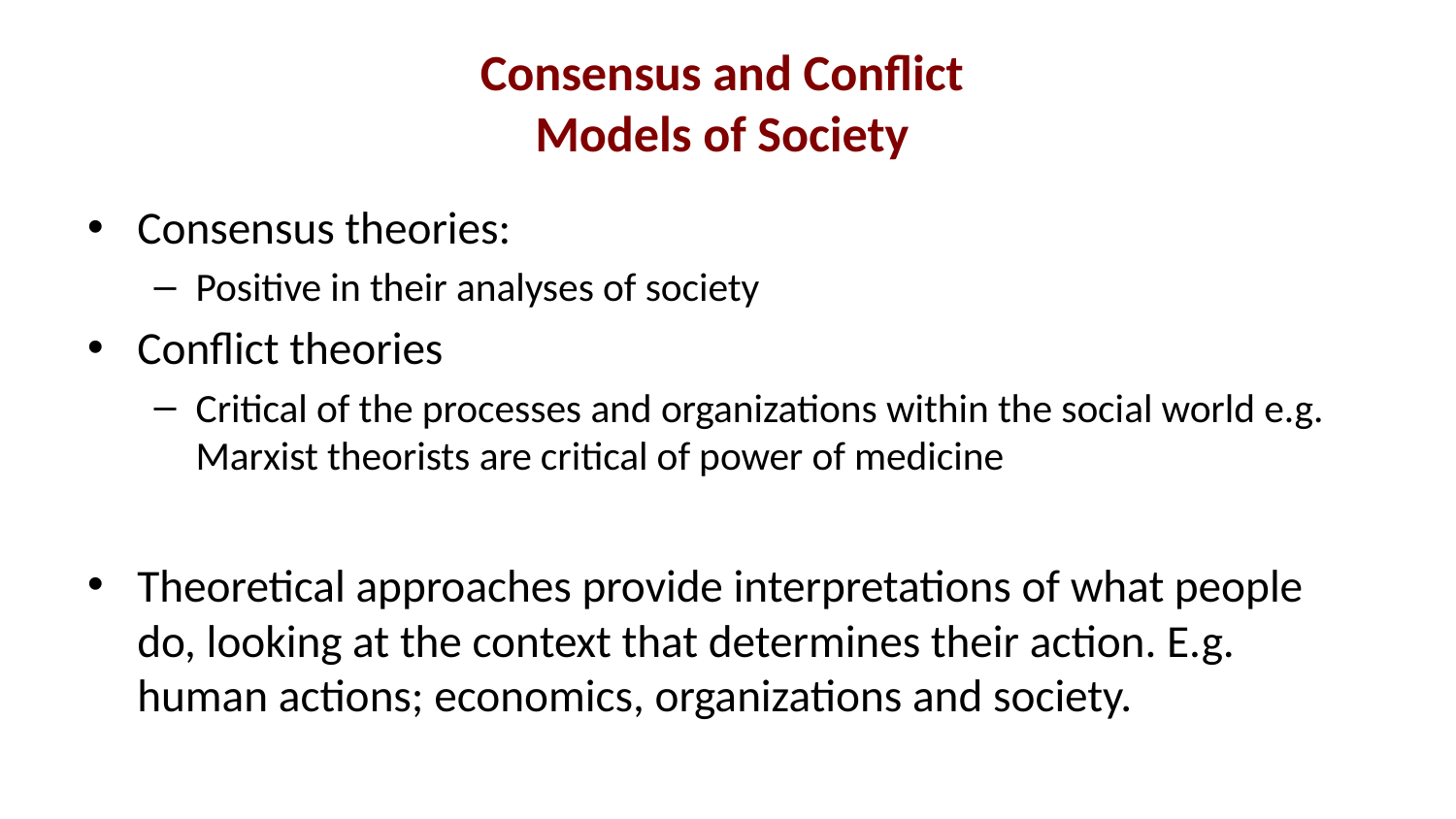

# Consensus and Conflict Models of Society
Consensus theories:
Positive in their analyses of society
Conflict theories
Critical of the processes and organizations within the social world e.g. Marxist theorists are critical of power of medicine

Theoretical approaches provide interpretations of what people do, looking at the context that determines their action. E.g. human actions; economics, organizations and society.